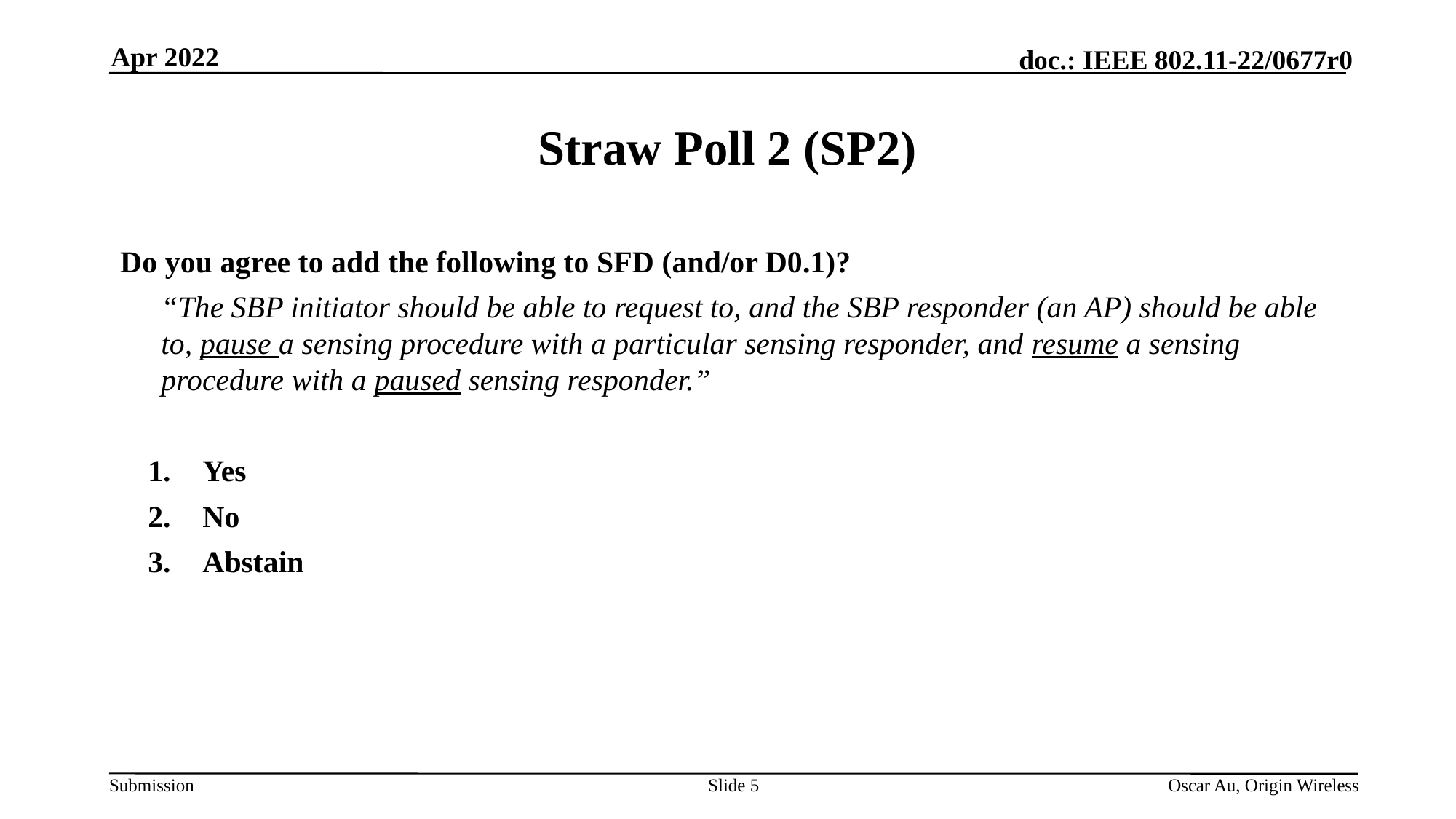

Apr 2022
# Straw Poll 2 (SP2)
Do you agree to add the following to SFD (and/or D0.1)?
	“The SBP initiator should be able to request to, and the SBP responder (an AP) should be able to, pause a sensing procedure with a particular sensing responder, and resume a sensing procedure with a paused sensing responder.”

Yes
No
Abstain

Slide 5
Oscar Au, Origin Wireless